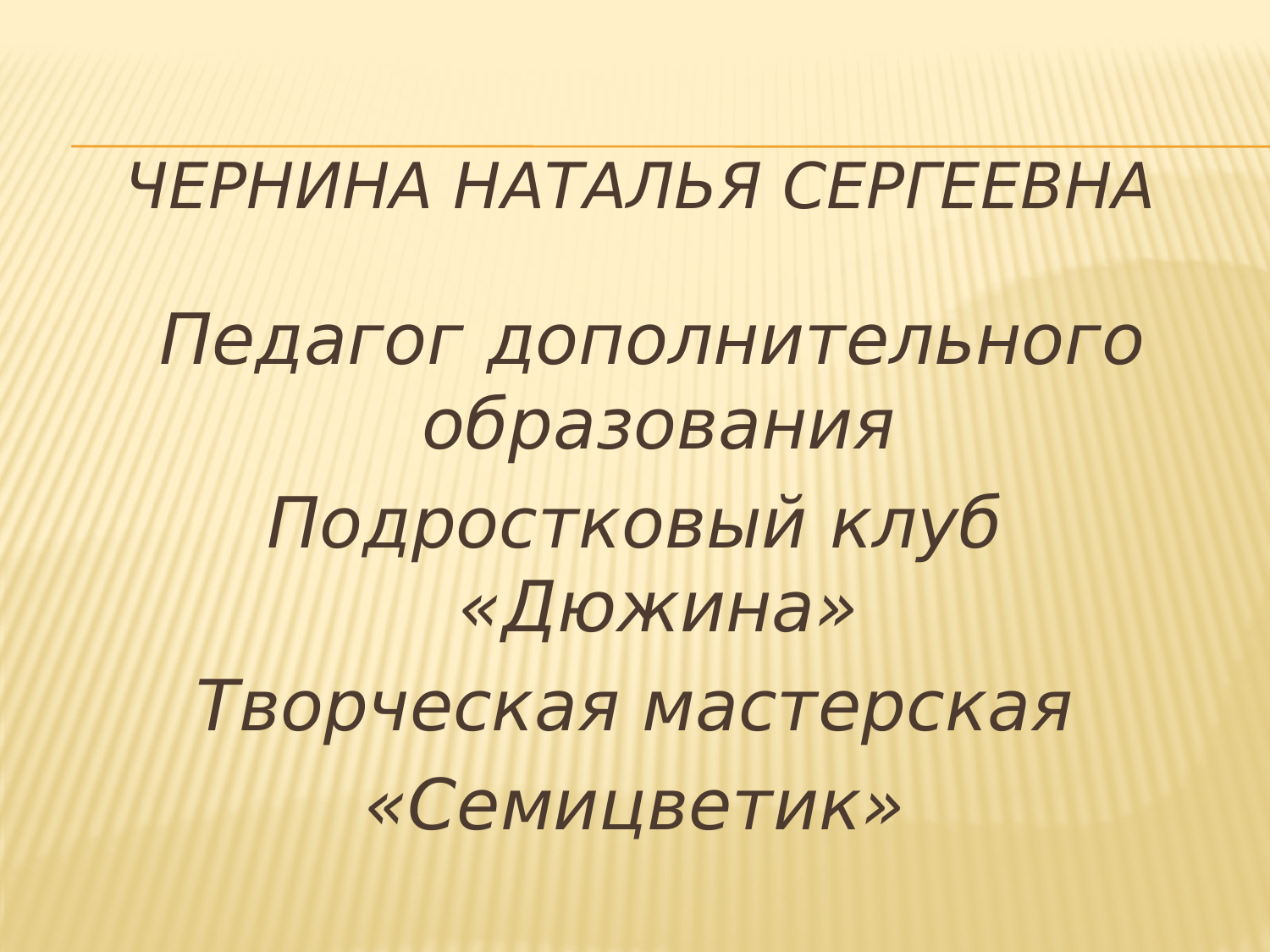

# Чернина Наталья Сергеевна
  Педагог дополнительного образования
Подростковый клуб «Дюжина»
Творческая мастерская
«Семицветик»